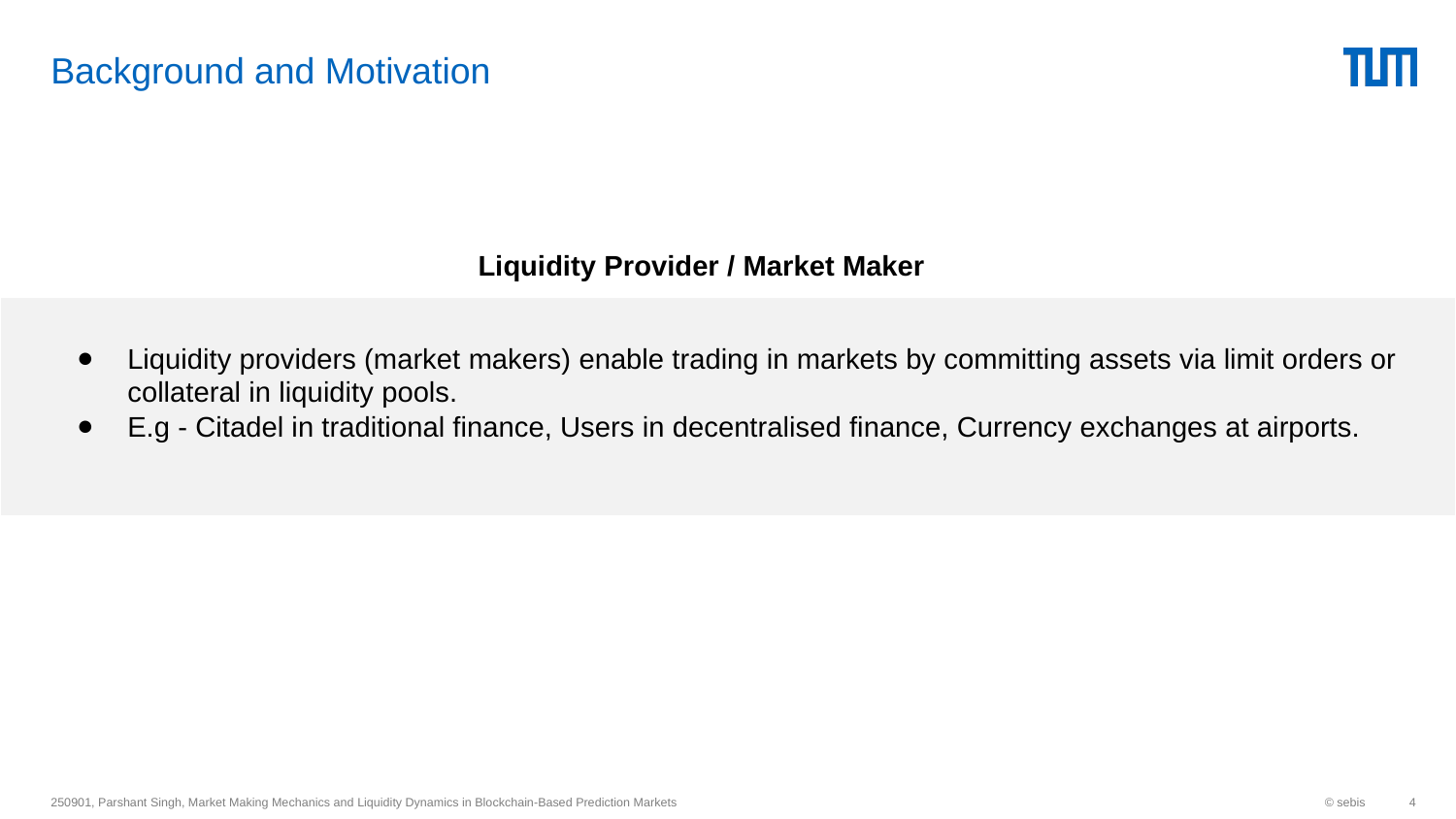

# Background and Motivation
Liquidity Provider / Market Maker

Liquidity providers (market makers) enable trading in markets by committing assets via limit orders or collateral in liquidity pools.
E.g - Citadel in traditional finance, Users in decentralised finance, Currency exchanges at airports.

250901, Parshant Singh, Market Making Mechanics and Liquidity Dynamics in Blockchain-Based Prediction Markets
© sebis
4